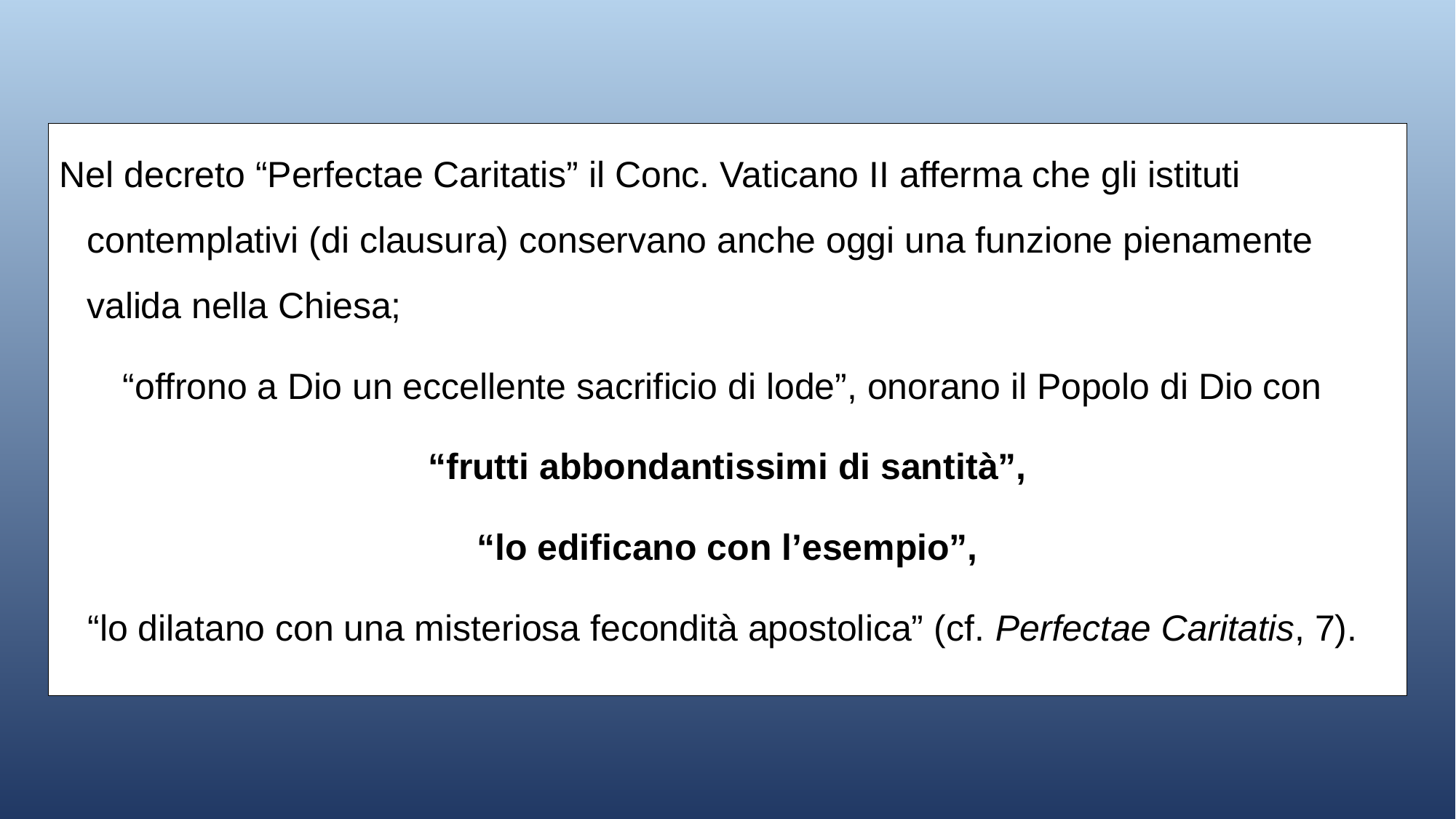

Nel decreto “Perfectae Caritatis” il Conc. Vaticano II afferma che gli istituti contemplativi (di clausura) conservano anche oggi una funzione pienamente valida nella Chiesa;
“offrono a Dio un eccellente sacrificio di lode”, onorano il Popolo di Dio con
“frutti abbondantissimi di santità”,
 “lo edificano con l’esempio”,
“lo dilatano con una misteriosa fecondità apostolica” (cf. Perfectae Caritatis, 7).